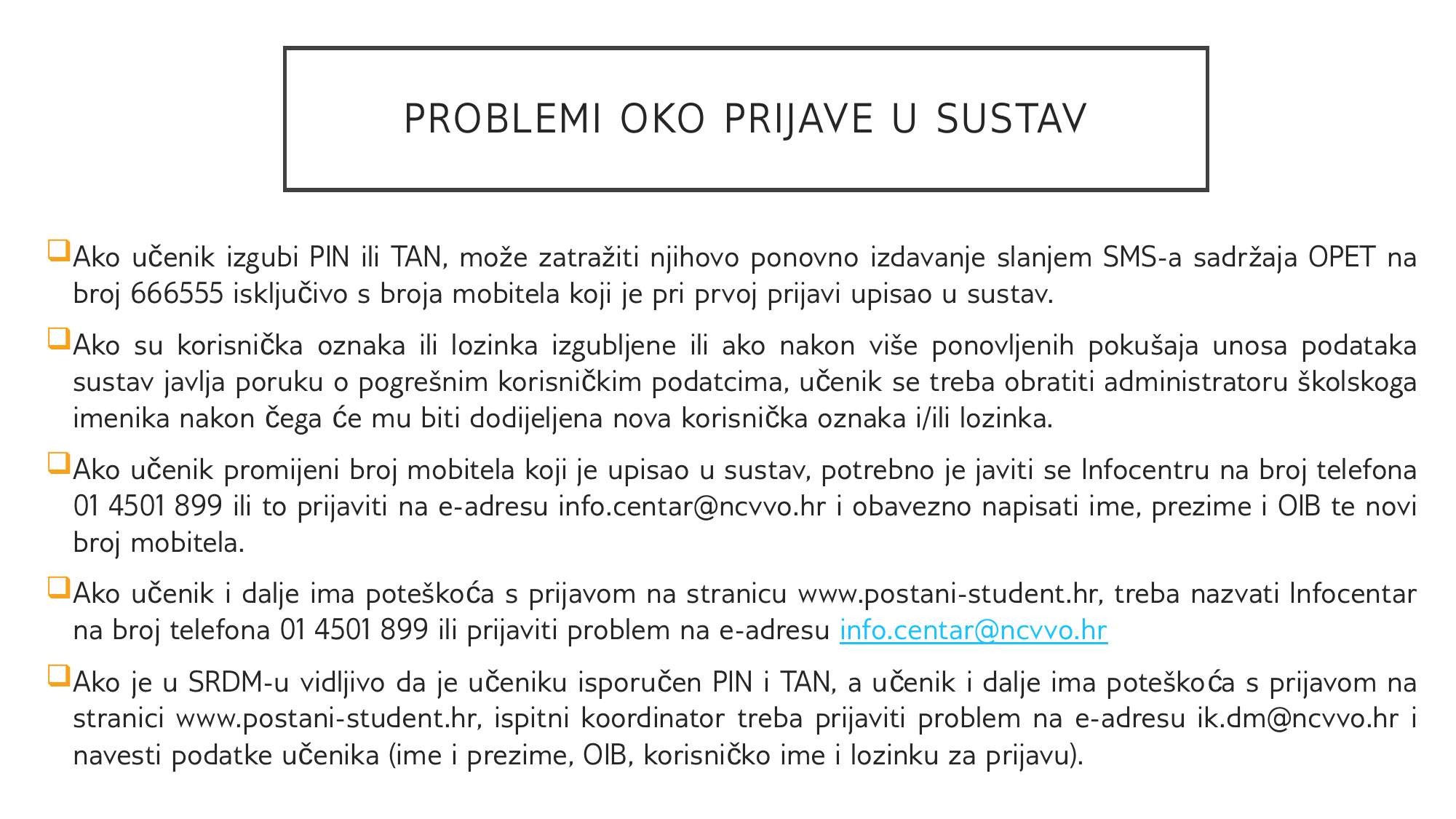

# PROBLEMI OKO PRIJAVE U SUSTAV
Ako učenik izgubi PIN ili TAN, može zatražiti njihovo ponovno izdavanje slanjem SMS-a sadržaja OPET na broj 666555 isključivo s broja mobitela koji je pri prvoj prijavi upisao u sustav.
Ako su korisnička oznaka ili lozinka izgubljene ili ako nakon više ponovljenih pokušaja unosa podataka sustav javlja poruku o pogrešnim korisničkim podatcima, učenik se treba obratiti administratoru školskoga imenika nakon čega će mu biti dodijeljena nova korisnička oznaka i/ili lozinka.
Ako učenik promijeni broj mobitela koji je upisao u sustav, potrebno je javiti se Infocentru na broj telefona 01 4501 899 ili to prijaviti na e-adresu info.centar@ncvvo.hr i obavezno napisati ime, prezime i OIB te novi broj mobitela.
Ako učenik i dalje ima poteškoća s prijavom na stranicu www.postani-student.hr, treba nazvati Infocentar na broj telefona 01 4501 899 ili prijaviti problem na e-adresu info.centar@ncvvo.hr
Ako je u SRDM-u vidljivo da je učeniku isporučen PIN i TAN, a učenik i dalje ima poteškoća s prijavom na stranici www.postani-student.hr, ispitni koordinator treba prijaviti problem na e-adresu ik.dm@ncvvo.hr i navesti podatke učenika (ime i prezime, OIB, korisničko ime i lozinku za prijavu).